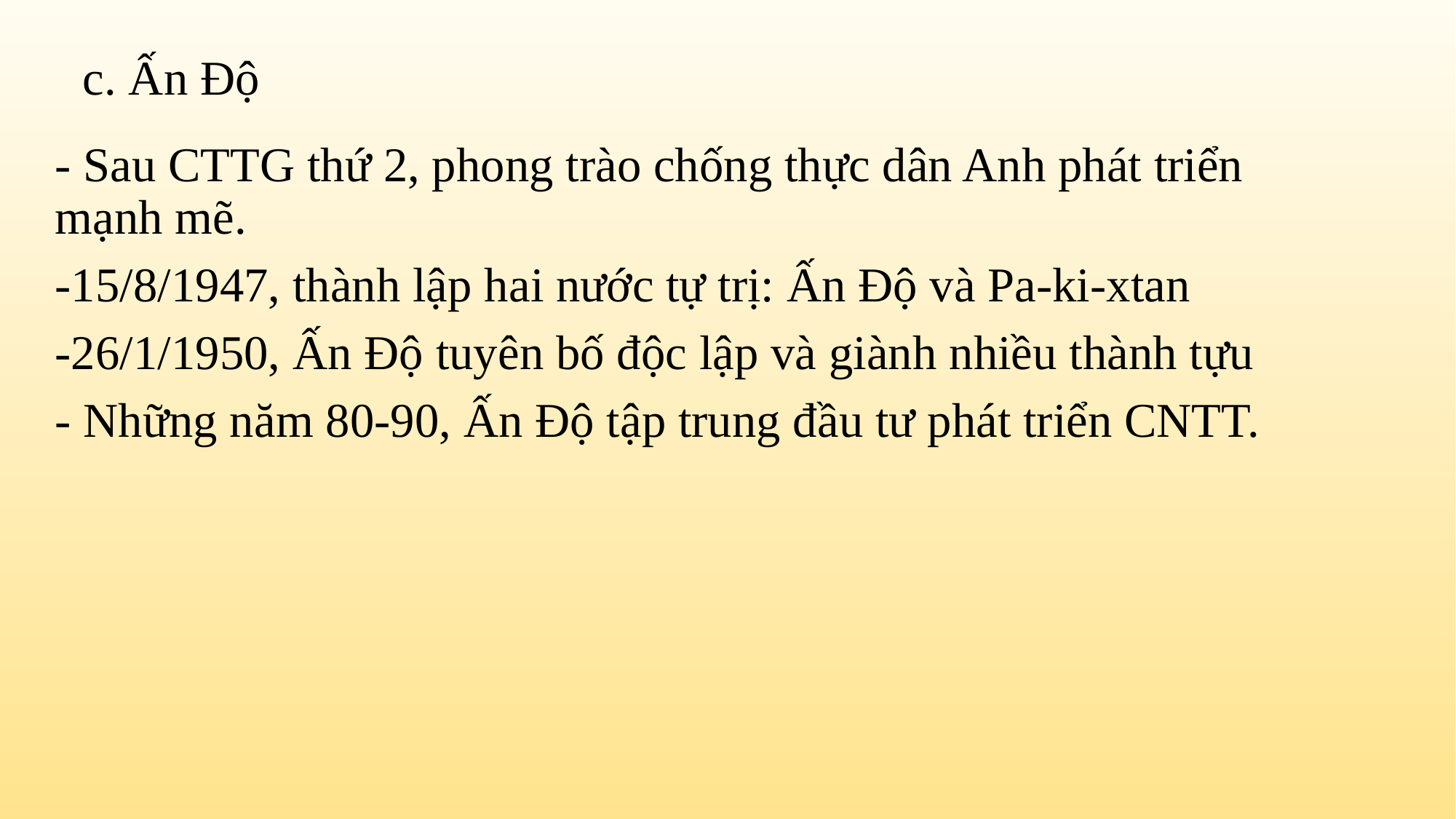

# c. Ấn Độ
- Sau CTTG thứ 2, phong trào chống thực dân Anh phát triển mạnh mẽ.
-15/8/1947, thành lập hai nước tự trị: Ấn Độ và Pa-ki-xtan
-26/1/1950, Ấn Độ tuyên bố độc lập và giành nhiều thành tựu
- Những năm 80-90, Ấn Độ tập trung đầu tư phát triển CNTT.